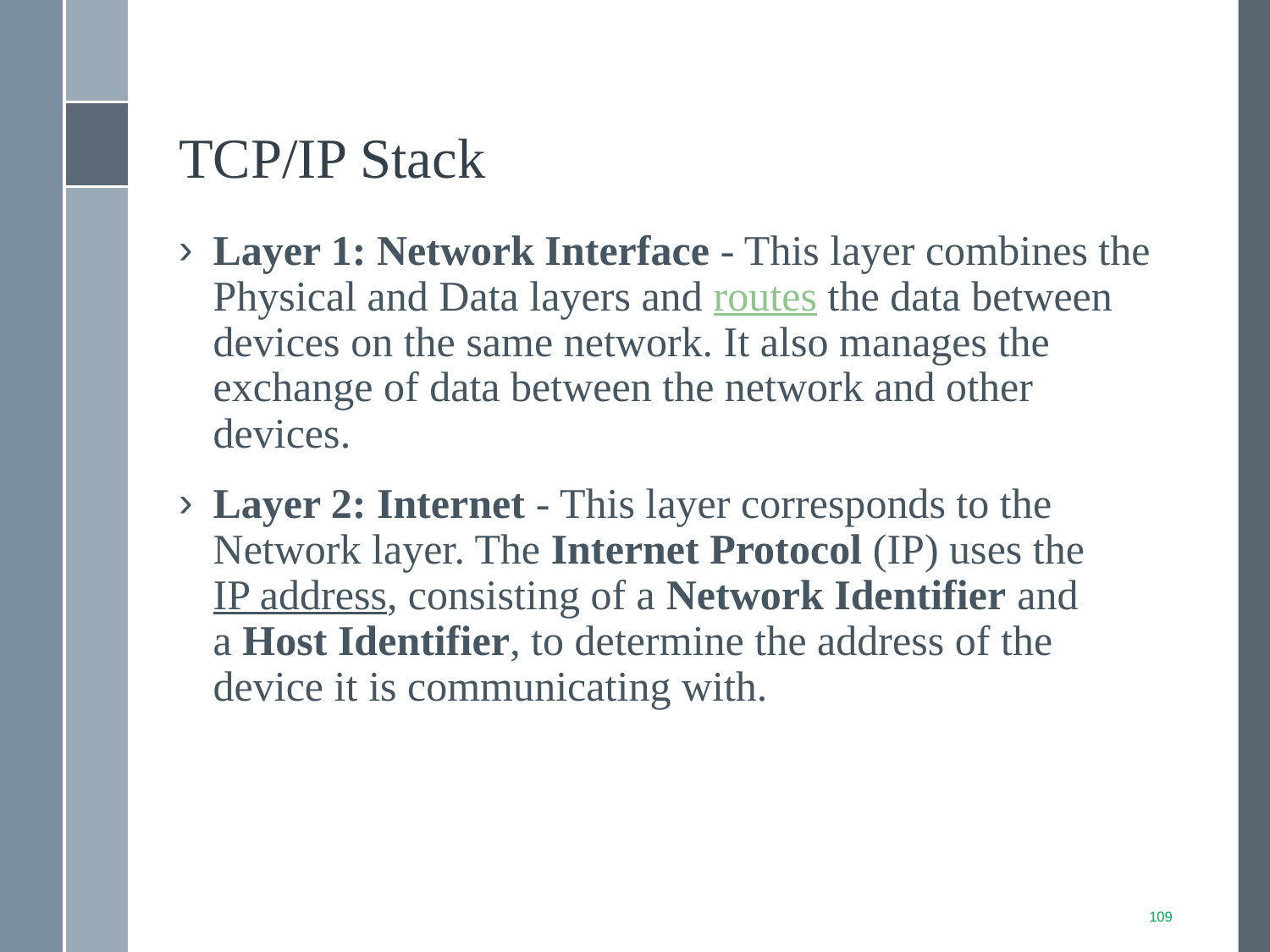

# TCP/IP Stack
Layer 1: Network Interface - This layer combines the Physical and Data layers and routes the data between devices on the same network. It also manages the exchange of data between the network and other devices.
Layer 2: Internet - This layer corresponds to the Network layer. The Internet Protocol (IP) uses the IP address, consisting of a Network Identifier and a Host Identifier, to determine the address of the device it is communicating with.

109